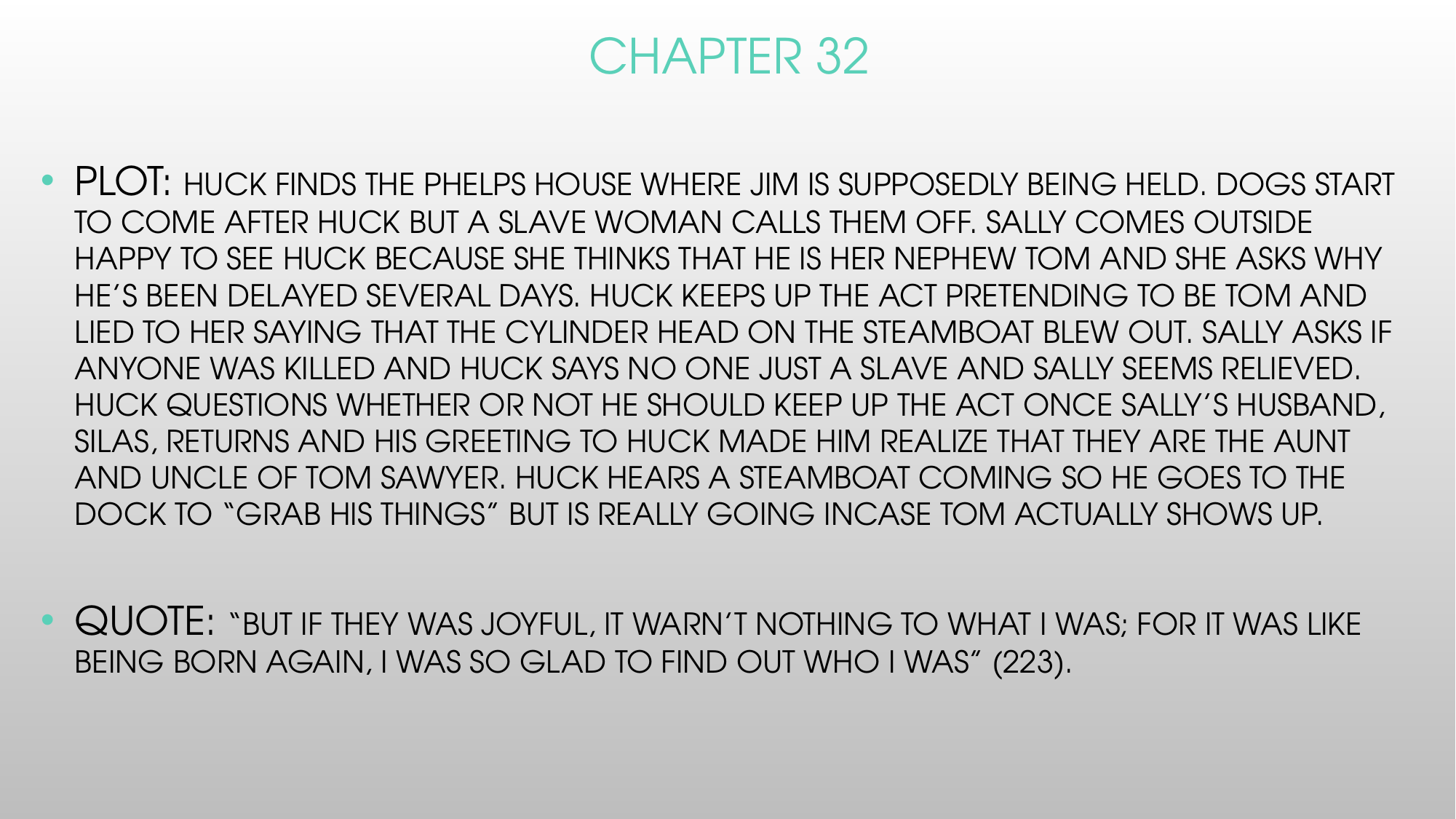

# Chapter 32
Plot: Huck finds the Phelps house where Jim is supposedly being held. Dogs start to come after Huck but a slave woman calls them off. Sally comes outside happy to see Huck because she thinks that he is her nephew Tom and she asks why he’s been delayed several days. Huck keeps up the act pretending to be Tom and lied to her saying that the cylinder head on the steamboat blew out. Sally asks if anyone was killed and Huck says no one just a slave and Sally seems relieved. Huck questions whether or not he should keep up the act once Sally’s husband, Silas, returns and his greeting to Huck made him realize that they are the aunt and uncle of Tom Sawyer. Huck hears a steamboat coming so he goes to the dock to “grab his things” but is really going incase Tom actually shows up.
Quote: “But if they was joyful, it warn’t nothing to what i was; for it was like being born again, I was so glad to find out who I was” (223).